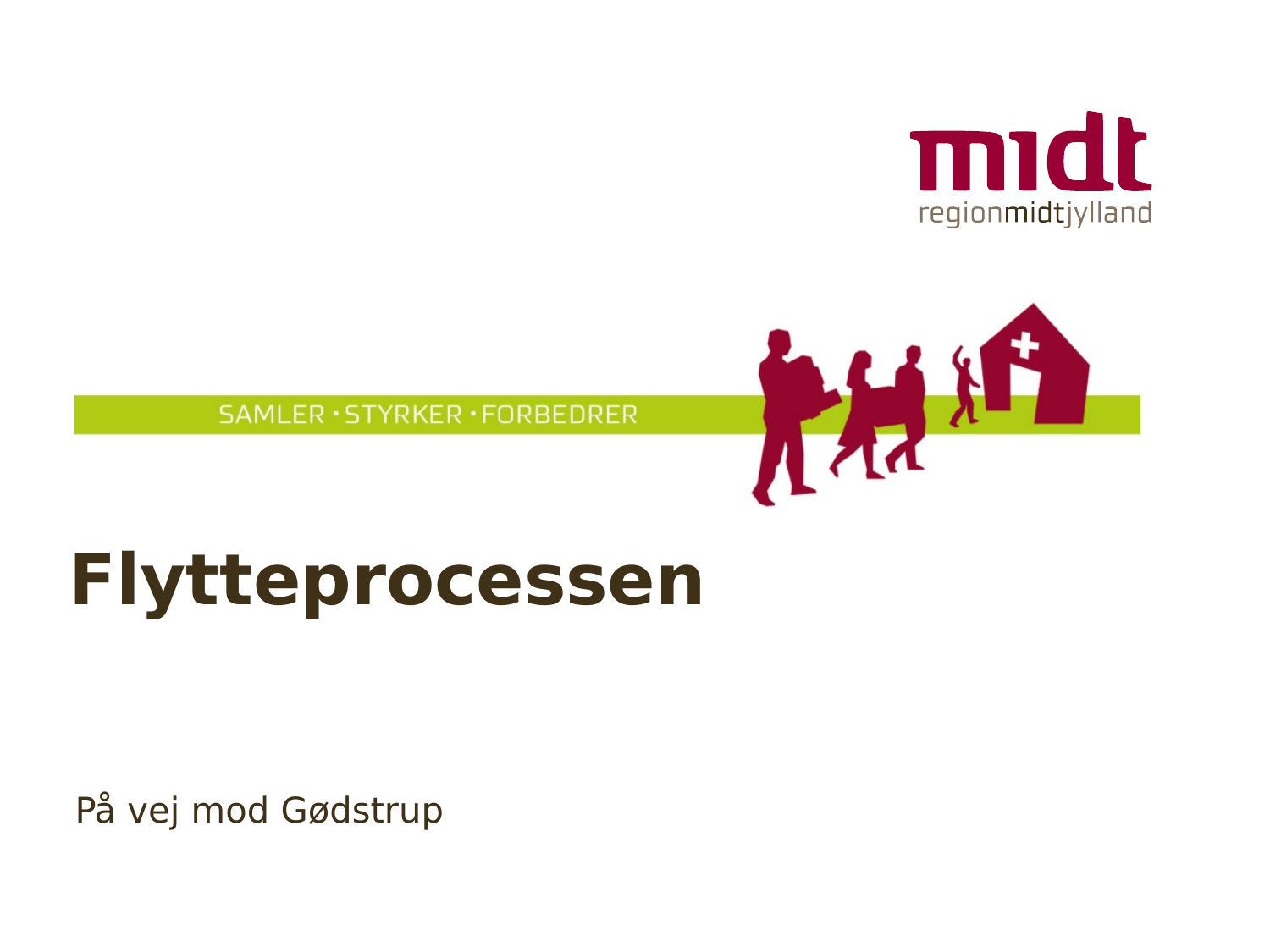

# Flytteprocessen
På vej mod Gødstrup
www.regionmidtjylland.dk